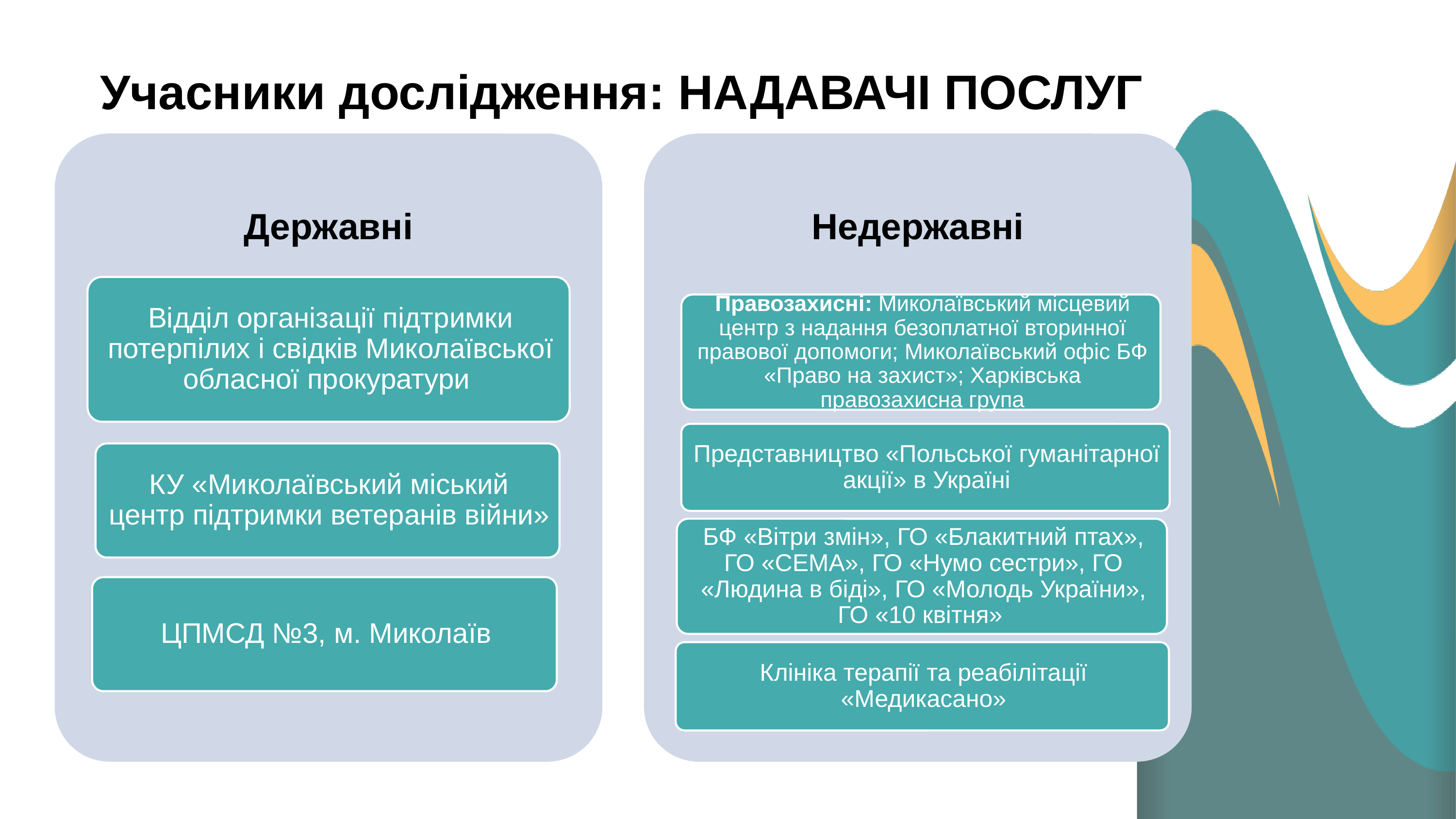

Учасники дослідження: НАДАВАЧІ ПОСЛУГ
Державні
Відділ організації підтримки потерпілих і свідків Миколаївської обласної прокуратури
КУ «Миколаївський міський центр підтримки ветеранів війни»
ЦПМСД №3, м. Миколаїв
Недержавні
Правозахисні: Миколаївський місцевий центр з надання безоплатної вторинної правової допомоги; Миколаївський офіс БФ «Право на захист»; Харківська правозахисна група
Представництво «Польської гуманітарної акції» в Україні
БФ «Вітри змін», ГО «Блакитний птах», ГО «СЕМА», ГО «Нумо сестри», ГО «Людина в біді», ГО «Молодь України», ГО «10 квітня»
Клініка терапії та реабілітації «Медикасано»